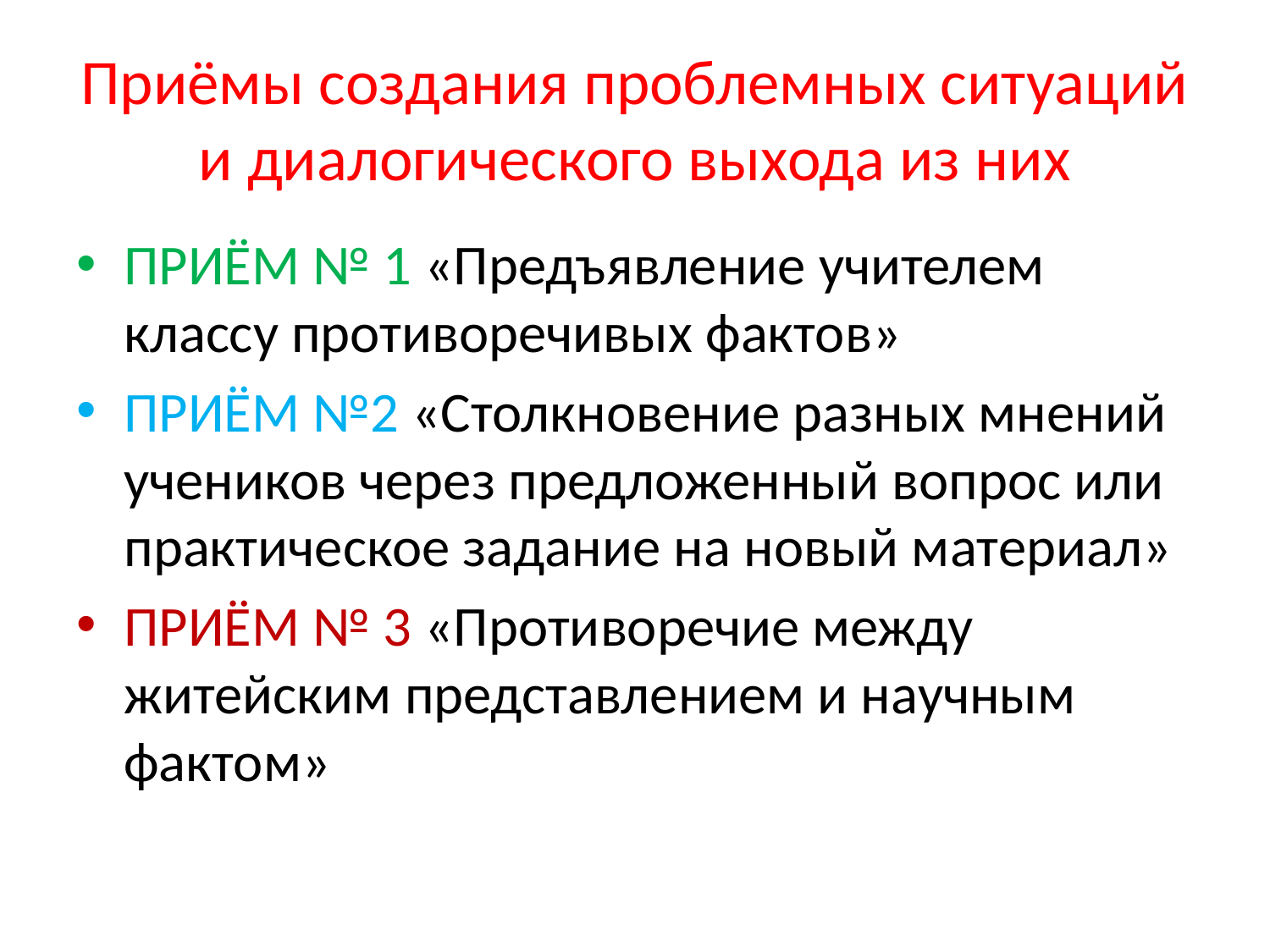

# Приёмы создания проблемных ситуаций и диалогического выхода из них
ПРИЁМ № 1 «Предъявление учителем классу противоречивых фактов»
ПРИЁМ №2 «Столкновение разных мнений учеников через предложенный вопрос или практическое задание на новый материал»
ПРИЁМ № 3 «Противоречие между житейским представлением и научным фактом»